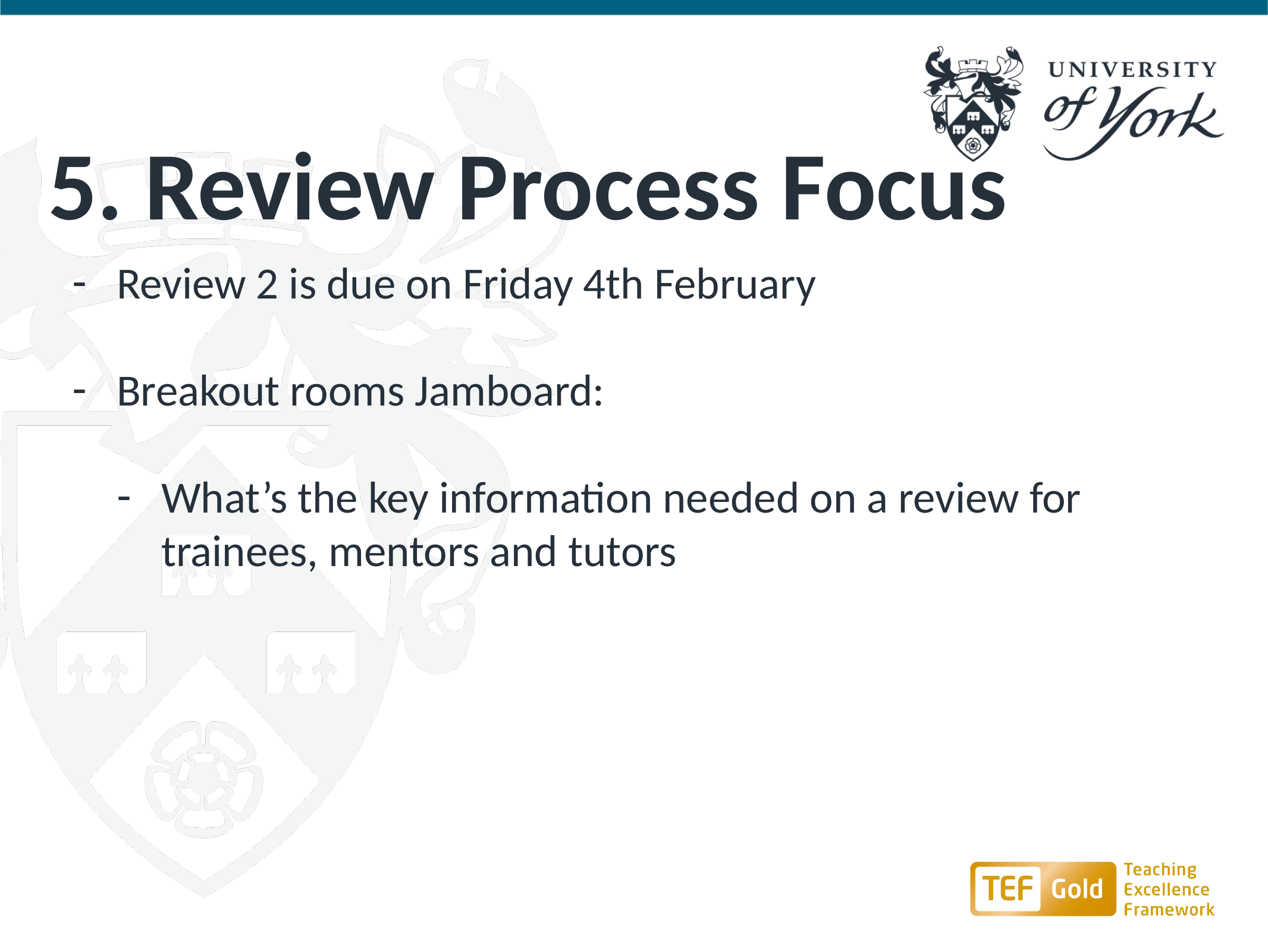

# 5. Review Process Focus
Review 2 is due on Friday 4th February

Breakout rooms Jamboard:

What’s the key information needed on a review for trainees, mentors and tutors